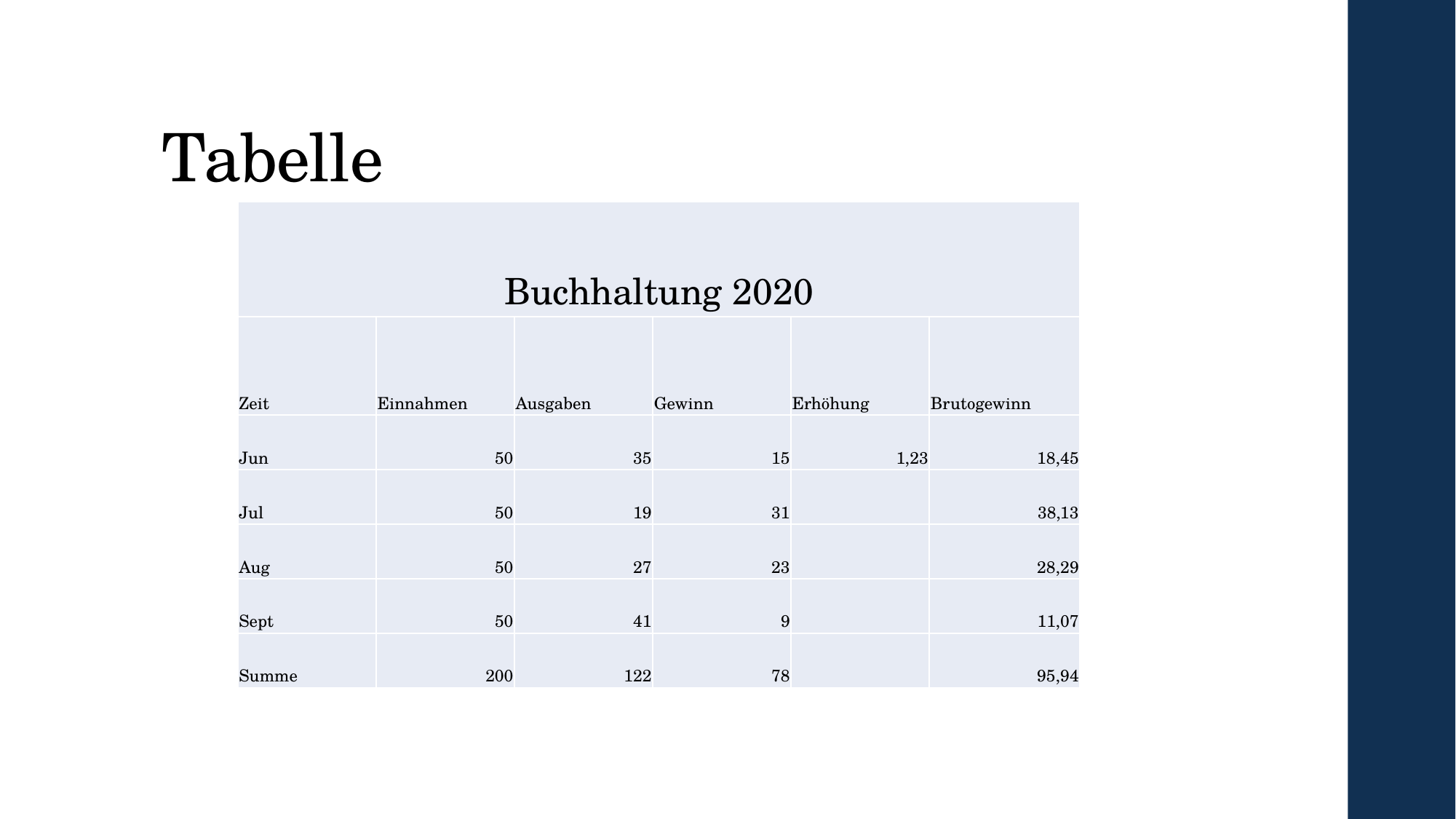

# Tabelle
| Buchhaltung 2020 |  |  |  |  |  |
| --- | --- | --- | --- | --- | --- |
| Zeit | Einnahmen | Ausgaben | Gewinn | Erhöhung | Brutogewinn |
| Jun | 50 | 35 | 15 | 1,23 | 18,45 |
| Jul | 50 | 19 | 31 |  | 38,13 |
| Aug | 50 | 27 | 23 |  | 28,29 |
| Sept | 50 | 41 | 9 |  | 11,07 |
| Summe | 200 | 122 | 78 |  | 95,94 |